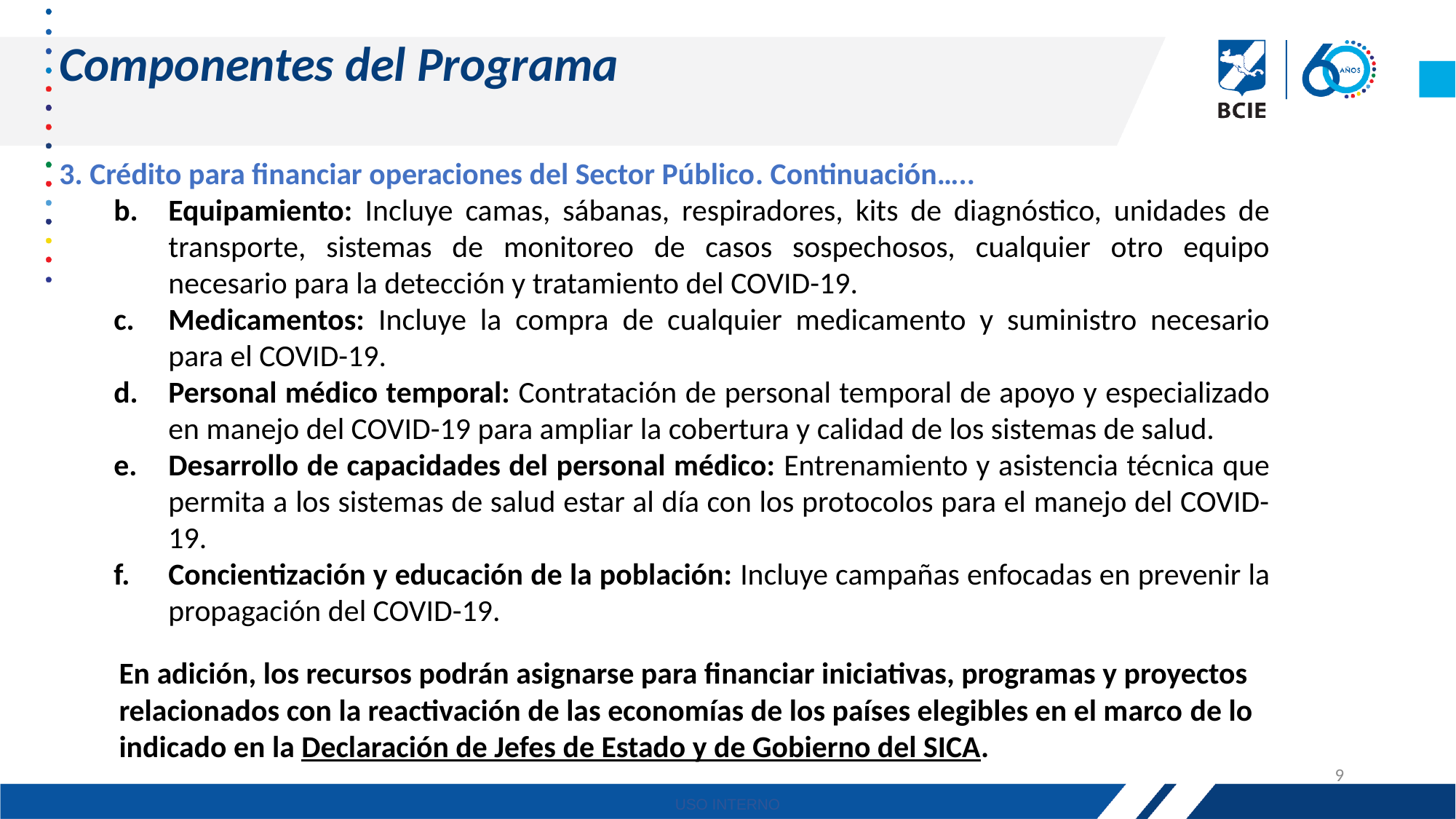

# Componentes del Programa
3. Crédito para financiar operaciones del Sector Público. Continuación…..
Equipamiento: Incluye camas, sábanas, respiradores, kits de diagnóstico, unidades de transporte, sistemas de monitoreo de casos sospechosos, cualquier otro equipo necesario para la detección y tratamiento del COVID-19.
Medicamentos: Incluye la compra de cualquier medicamento y suministro necesario para el COVID-19.
Personal médico temporal: Contratación de personal temporal de apoyo y especializado en manejo del COVID-19 para ampliar la cobertura y calidad de los sistemas de salud.
Desarrollo de capacidades del personal médico: Entrenamiento y asistencia técnica que permita a los sistemas de salud estar al día con los protocolos para el manejo del COVID-19.
Concientización y educación de la población: Incluye campañas enfocadas en prevenir la propagación del COVID-19.
En adición, los recursos podrán asignarse para financiar iniciativas, programas y proyectos relacionados con la reactivación de las economías de los países elegibles en el marco de lo indicado en la Declaración de Jefes de Estado y de Gobierno del SICA.
9
USO INTERNO